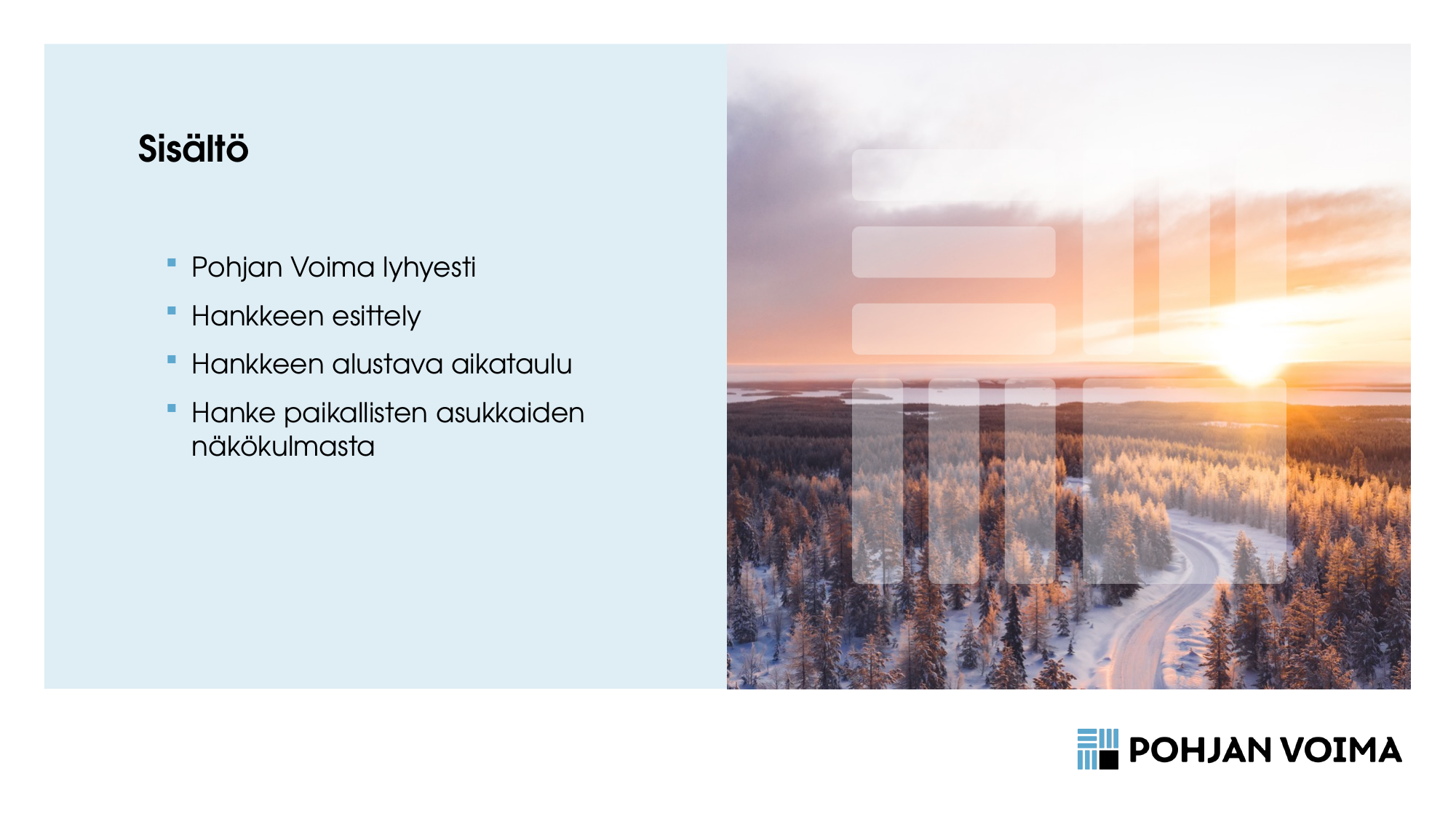

# Sisältö
Pohjan Voima lyhyesti
Hankkeen esittely
Hankkeen alustava aikataulu
Hanke paikallisten asukkaiden näkökulmasta